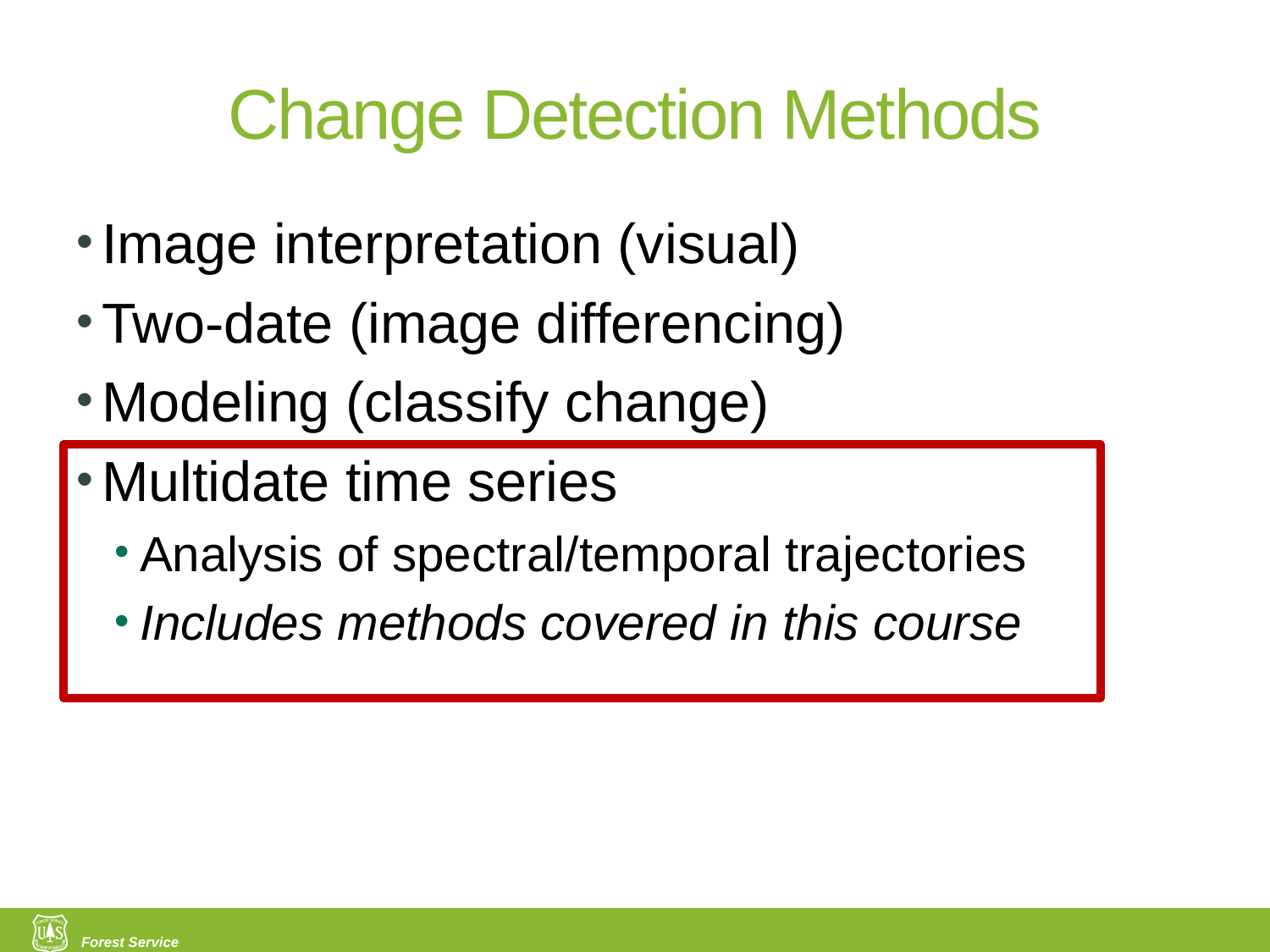

# Change Detection Methods
Image interpretation (visual)
Two-date (image differencing)
Modeling (classify change)
Multidate time series
Analysis of spectral/temporal trajectories
Includes methods covered in this course